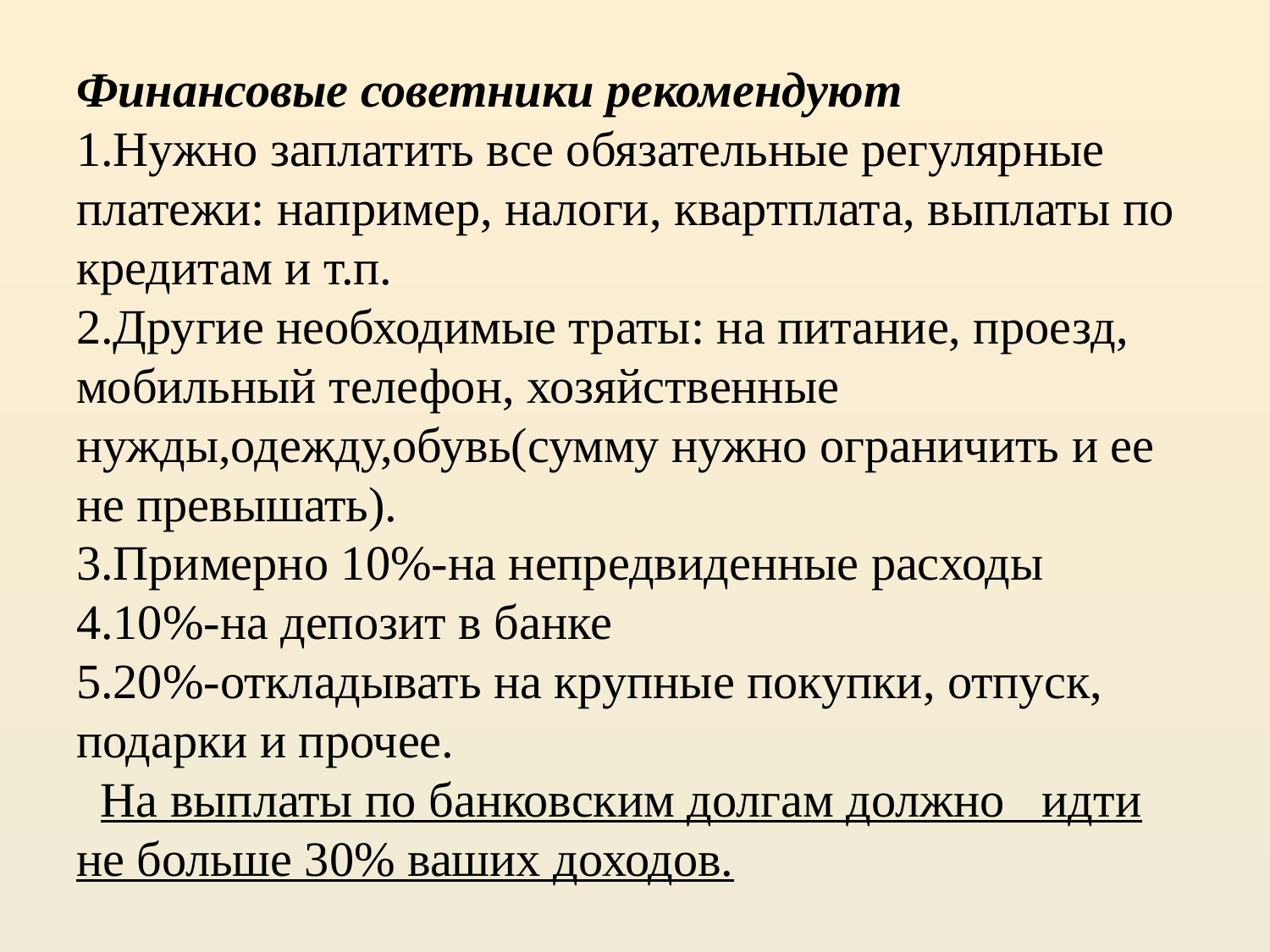

# Финансовые советники рекомендуют 1.Нужно заплатить все обязательные регулярные платежи: например, налоги, квартплата, выплаты по кредитам и т.п. 2.Другие необходимые траты: на питание, проезд, мобильный телефон, хозяйственные нужды,одежду,обувь(сумму нужно ограничить и ее не превышать). 3.Примерно 10%-на непредвиденные расходы 4.10%-на депозит в банке 5.20%-откладывать на крупные покупки, отпуск, подарки и прочее. На выплаты по банковским долгам должно   идти не больше 30% ваших доходов.